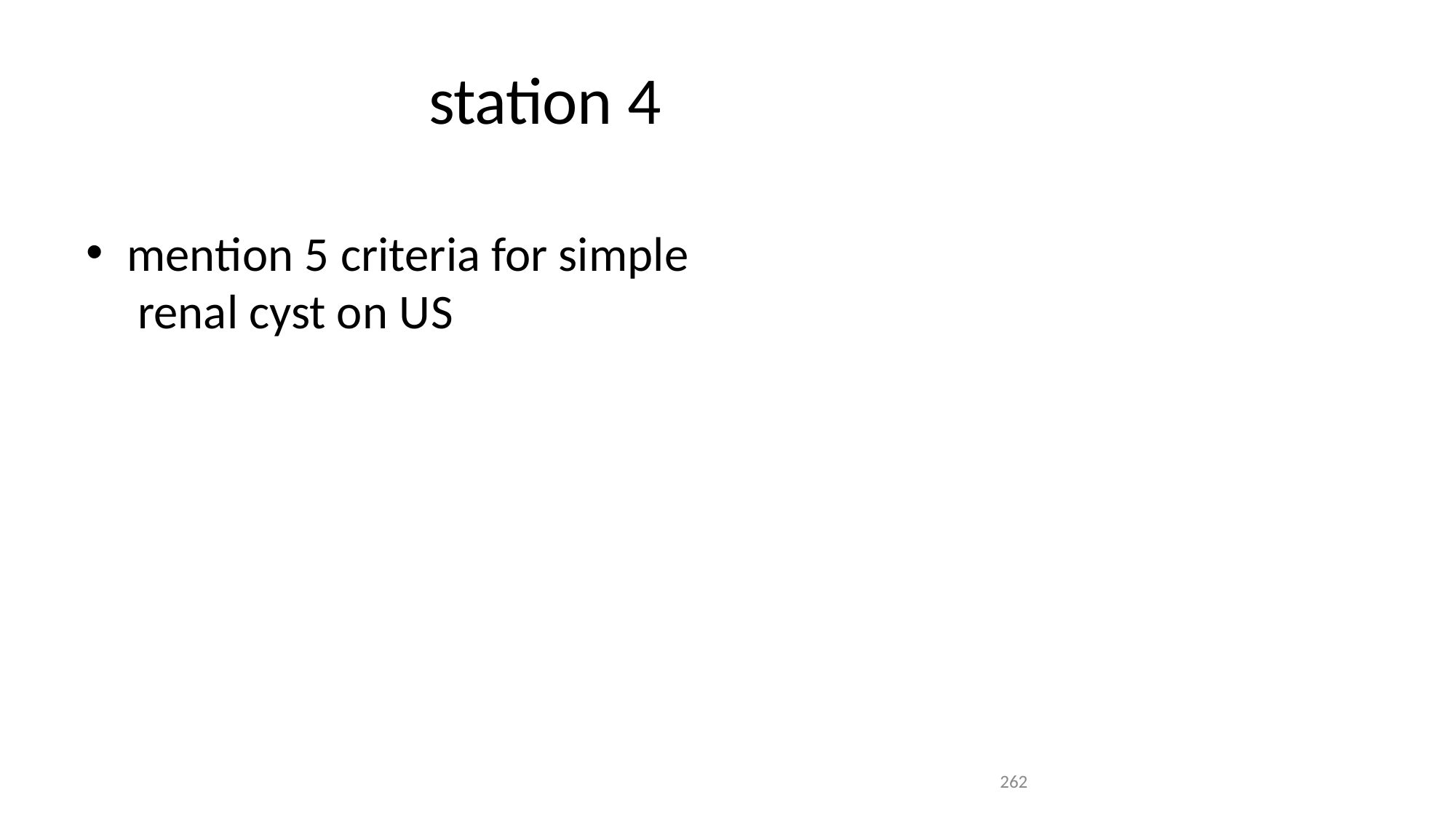

# station 4
mention 5 criteria for simple  renal cyst on US
262